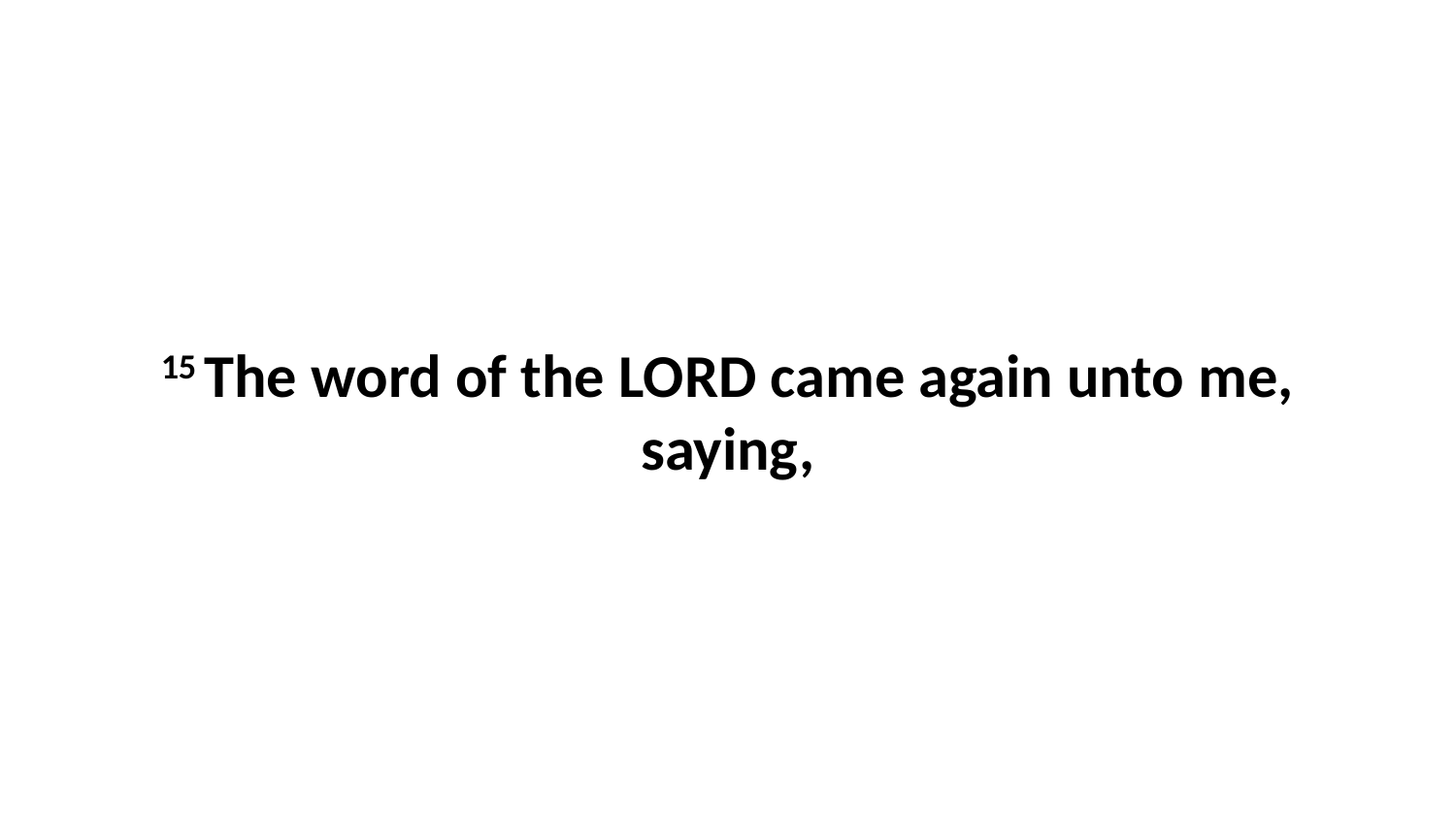

15 The word of the LORD came again unto me, saying,